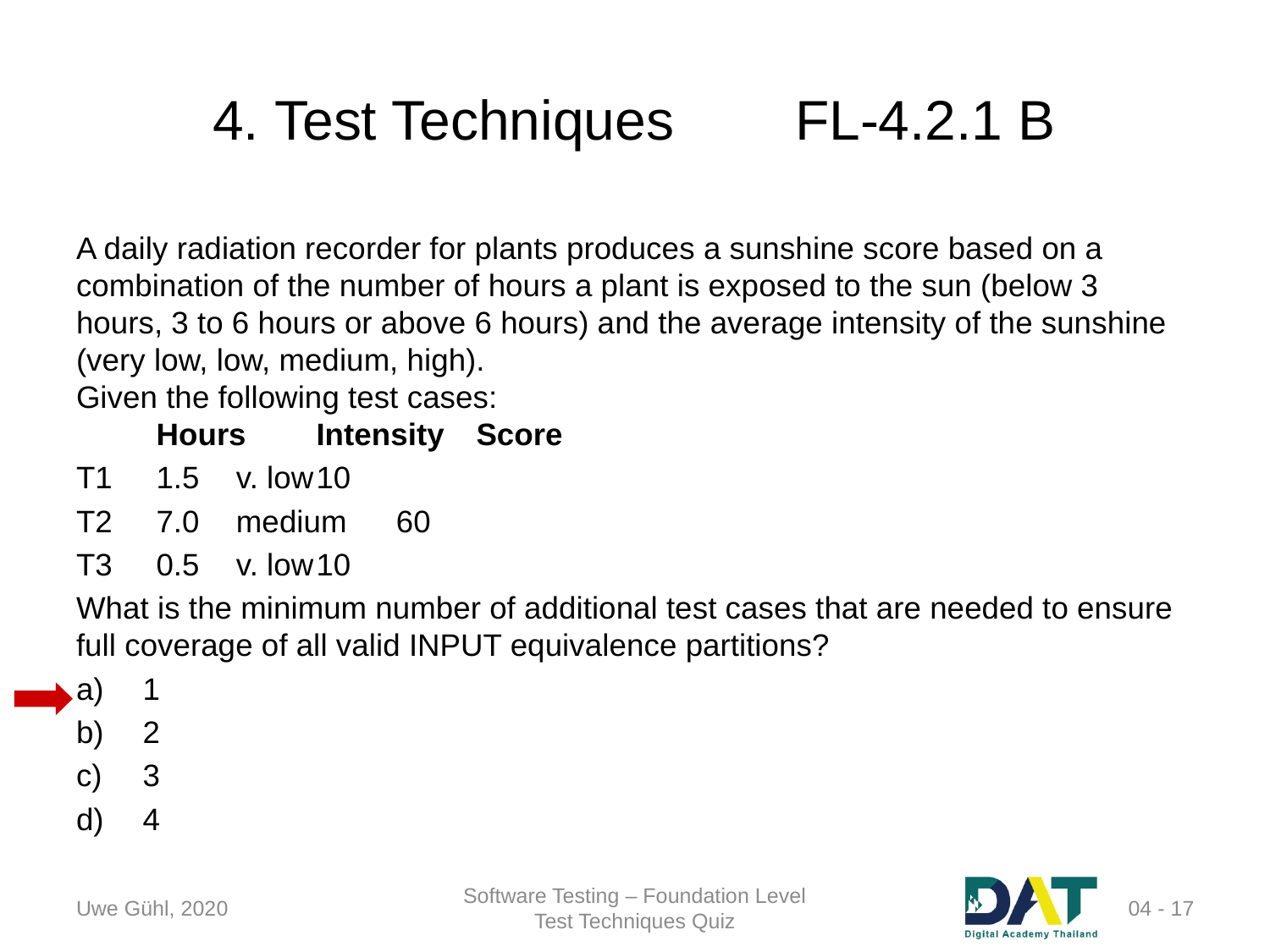

# 4. Test Techniques	FL-4.2.1 B
A daily radiation recorder for plants produces a sunshine score based on a combination of the number of hours a plant is exposed to the sun (below 3 hours, 3 to 6 hours or above 6 hours) and the average intensity of the sunshine (very low, low, medium, high).
Given the following test cases:
	Hours	Intensity	Score
T1	1.5	v. low	10
T2	7.0	medium	60
T3	0.5	v. low	10
What is the minimum number of additional test cases that are needed to ensure full coverage of all valid INPUT equivalence partitions?
1
2
3
4

Uwe Gühl, 2020
Software Testing – Foundation Level
Test Techniques Quiz
04 - 17